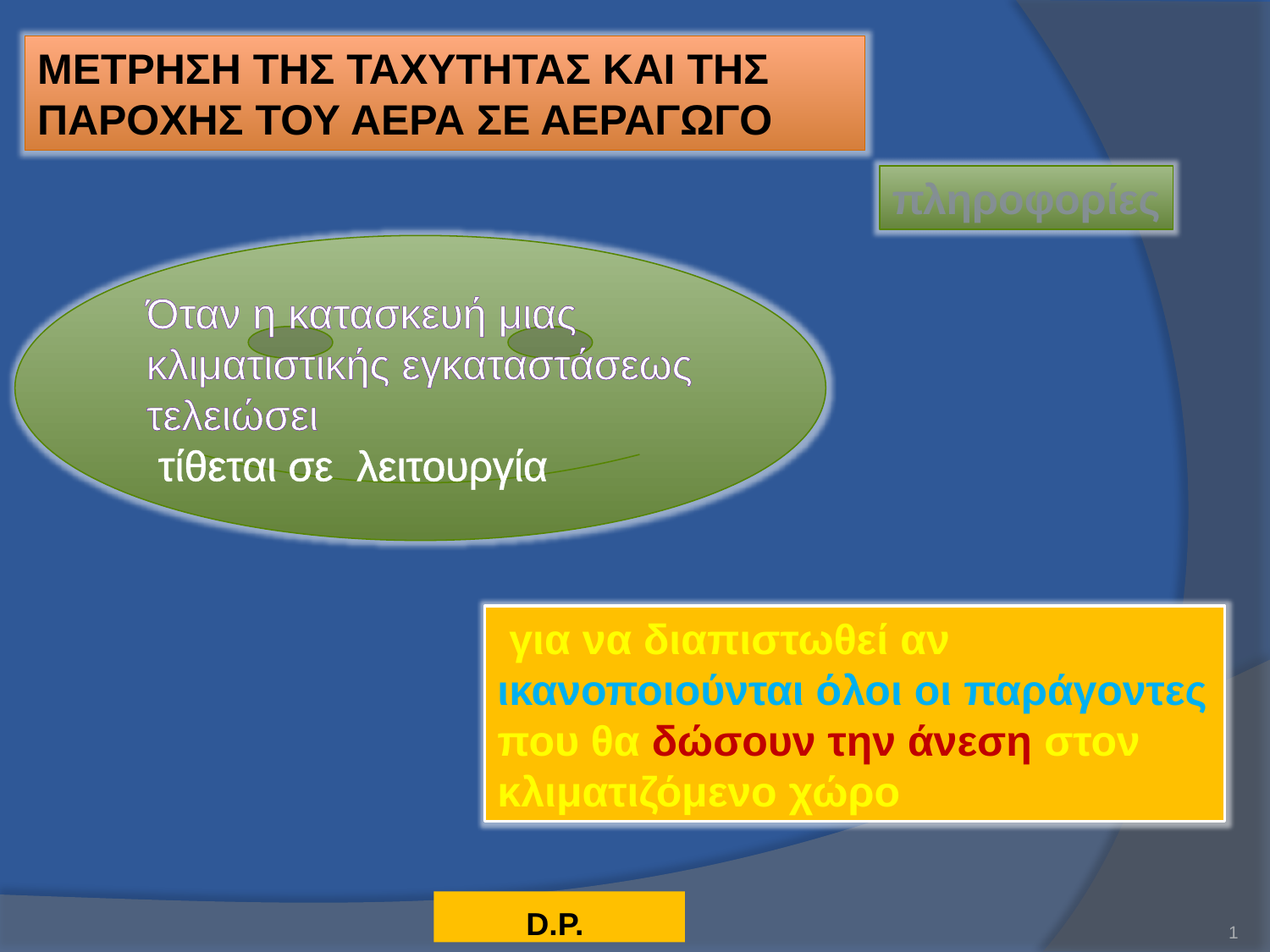

ΜΕΤΡΗΣΗ ΤΗΣ ΤΑΧΥΤΗΤΑΣ ΚΑΙ ΤΗΣ ΠΑΡΟΧΗΣ ΤΟΥ ΑΕΡΑ ΣΕ ΑΕΡΑΓΩΓΟ
πληροφορίες
Όταν η κατασκευή μιας κλιματιστικής εγκαταστάσεως τελειώσει
 τίθεται σε  λειτουργία
 για να διαπιστωθεί αν ικανοποιούνται όλοι οι παράγοντες που θα δώσουν την άνεση στον κλιματιζόμενο χώρο
D.P.
1